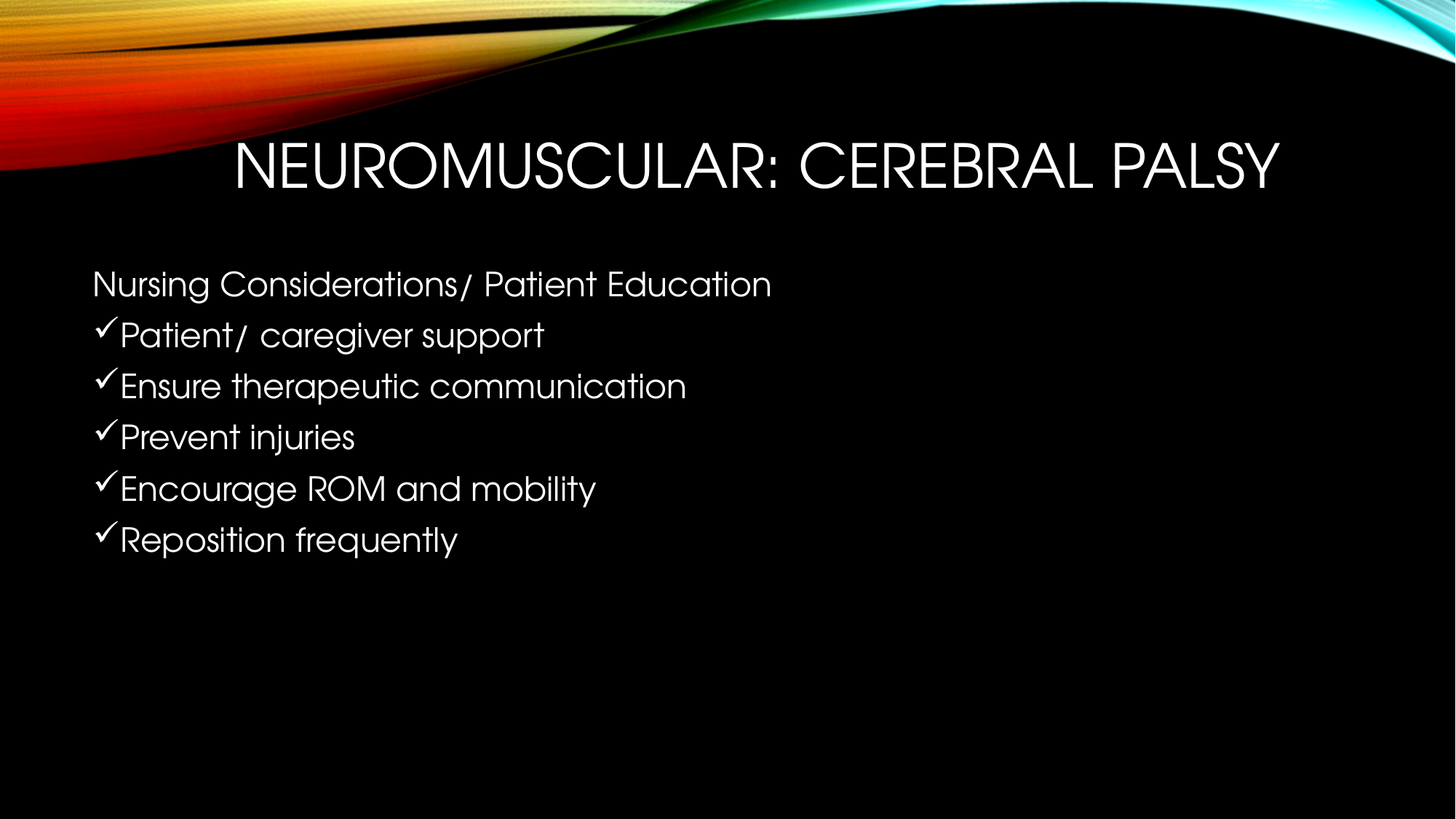

# Neuromuscular: Cerebral palsy
Nursing Considerations/ Patient Education
Patient/ caregiver support
Ensure therapeutic communication
Prevent injuries
Encourage ROM and mobility
Reposition frequently